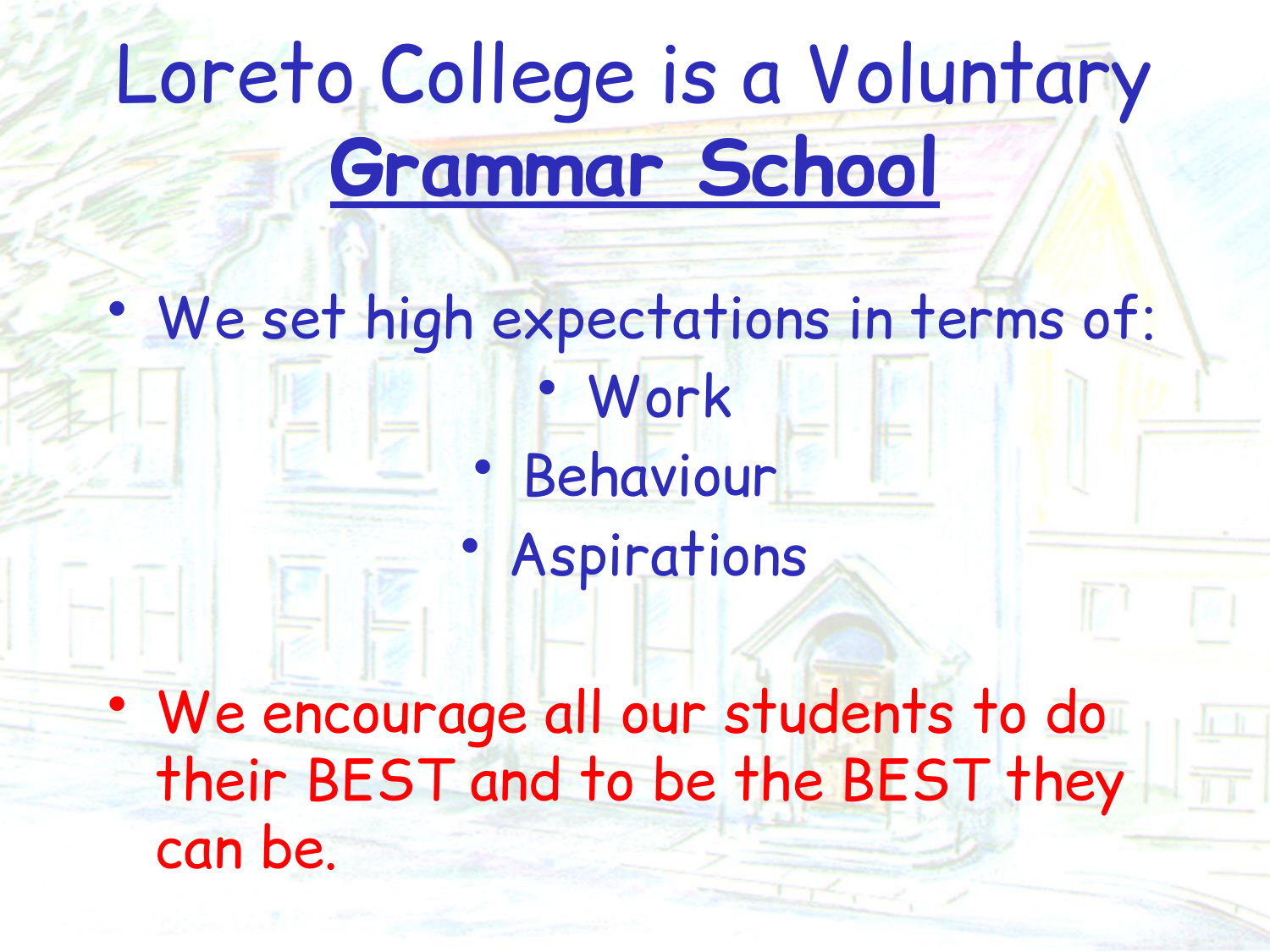

# Loreto College is a Voluntary Grammar School
We set high expectations in terms of:
Work
Behaviour
Aspirations

We encourage all our students to do their BEST and to be the BEST they can be.